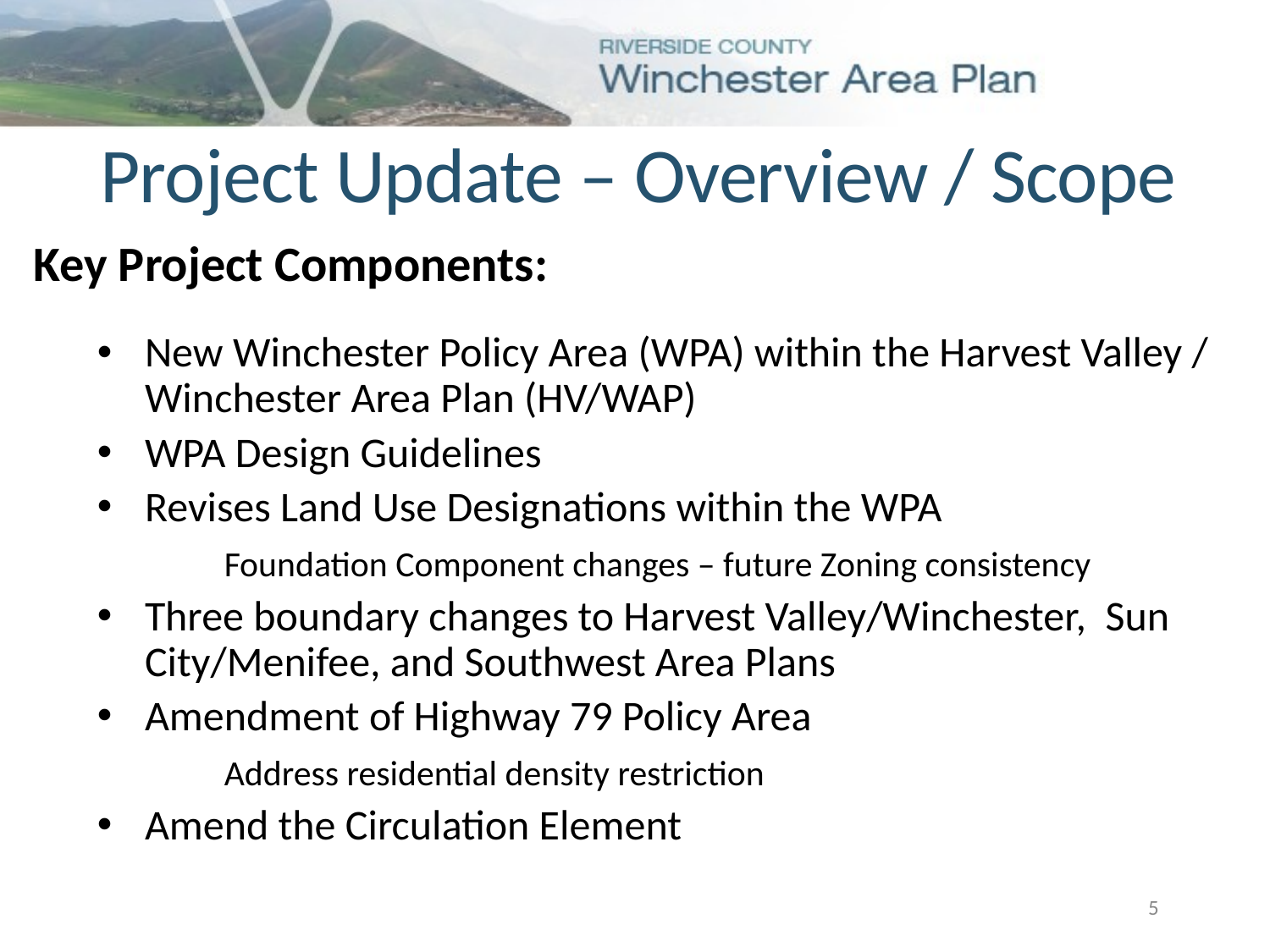

# Project Update – Overview / Scope
Key Project Components:

New Winchester Policy Area (WPA) within the Harvest Valley / Winchester Area Plan (HV/WAP)
WPA Design Guidelines
Revises Land Use Designations within the WPA
	Foundation Component changes – future Zoning consistency
Three boundary changes to Harvest Valley/Winchester,  Sun City/Menifee, and Southwest Area Plans
Amendment of Highway 79 Policy Area
	Address residential density restriction
Amend the Circulation Element

5